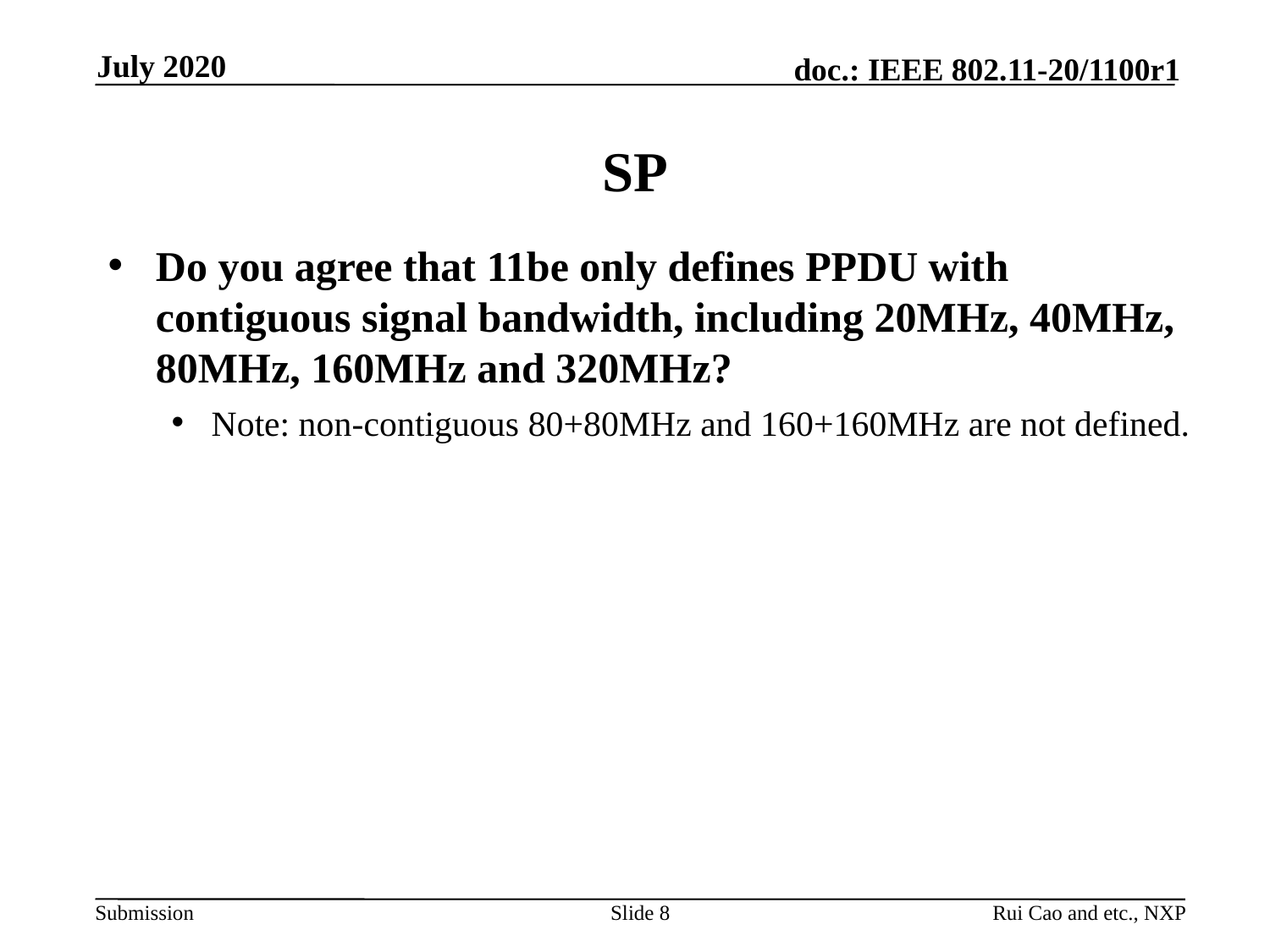

July 2020
# SP
Do you agree that 11be only defines PPDU with contiguous signal bandwidth, including 20MHz, 40MHz, 80MHz, 160MHz and 320MHz?
Note: non-contiguous 80+80MHz and 160+160MHz are not defined.

Slide 8
Rui Cao and etc., NXP